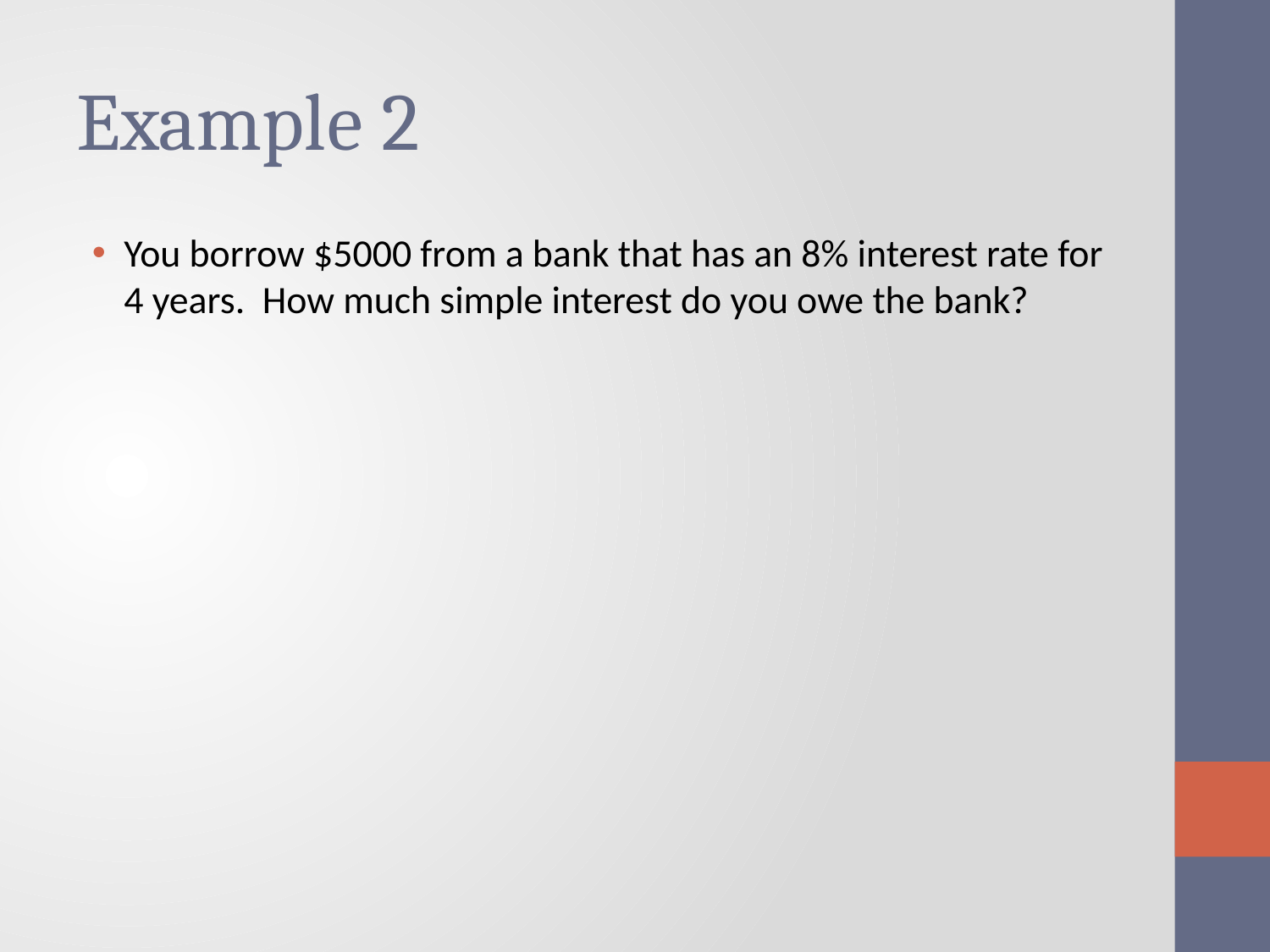

# Example 2
You borrow $5000 from a bank that has an 8% interest rate for 4 years.  How much simple interest do you owe the bank?